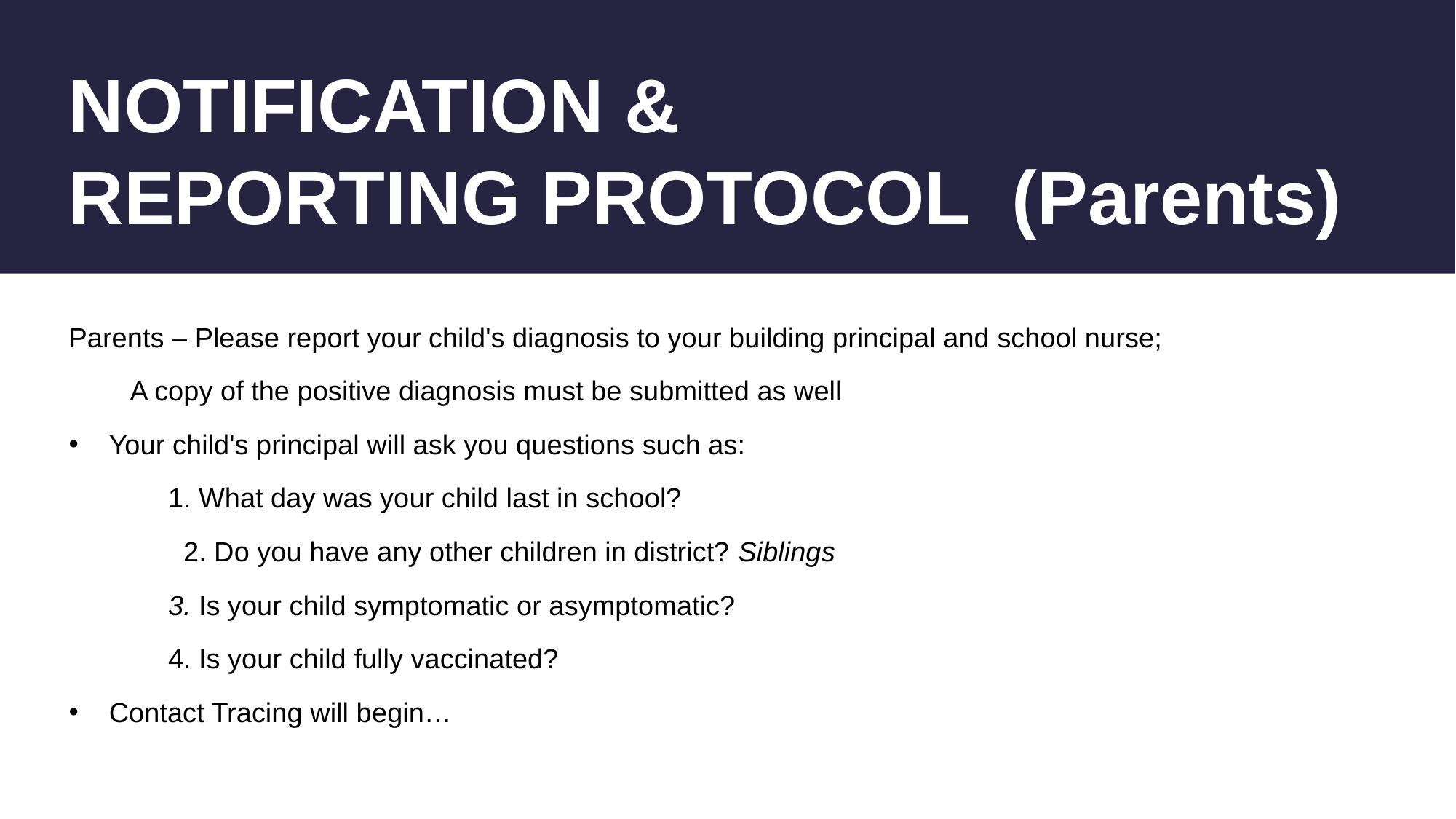

# NOTIFICATION & REPORTING PROTOCOL  (Parents)
Parents – Please report your child's diagnosis to your building principal and school nurse;
        A copy of the positive diagnosis must be submitted as well
Your child's principal will ask you questions such as:
	1. What day was your child last in school?
               2. Do you have any other children in district? Siblings
             3. Is your child symptomatic or asymptomatic?
	4. Is your child fully vaccinated?
Contact Tracing will begin…